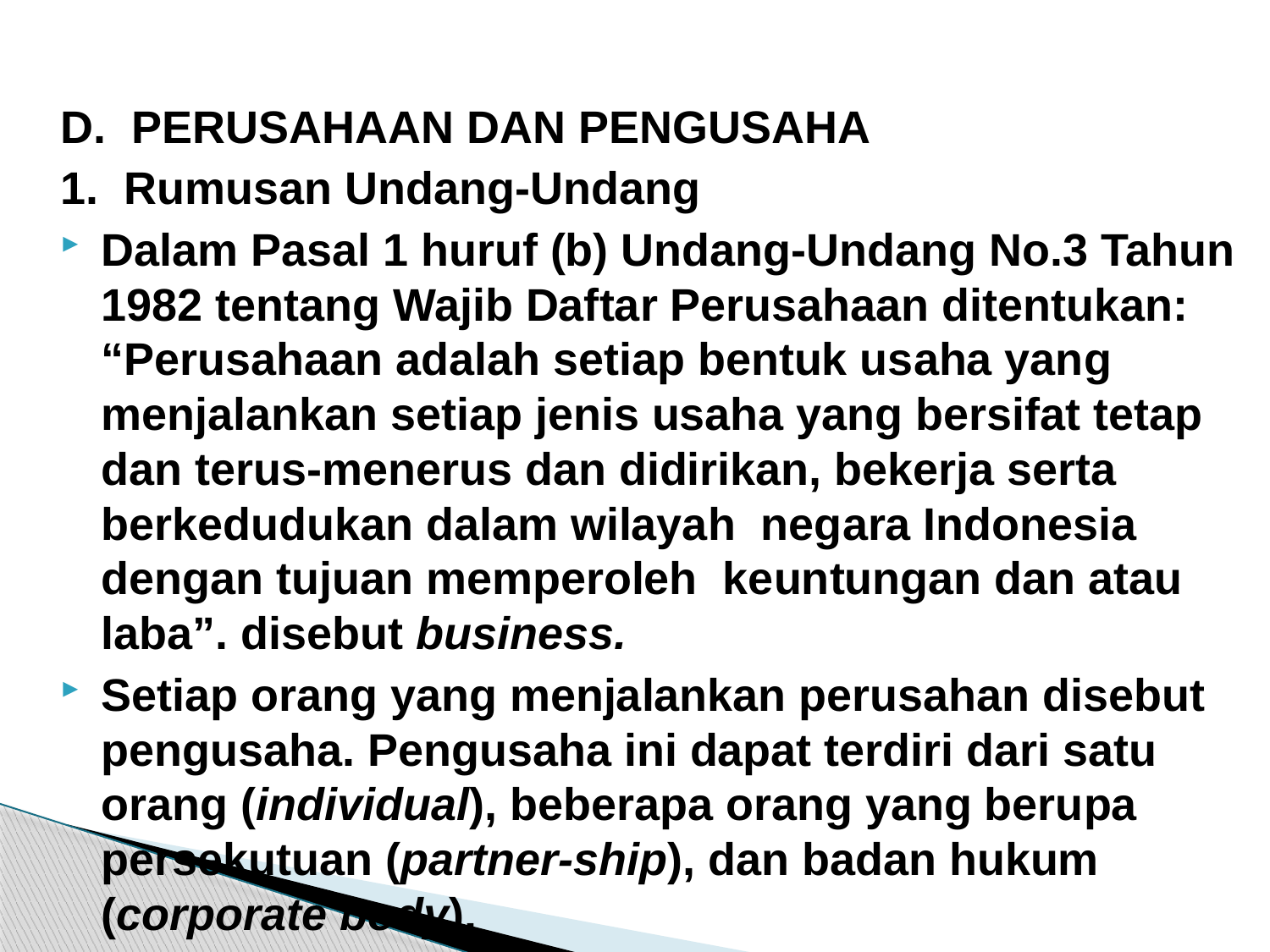

D.  PERUSAHAAN DAN PENGUSAHA
1.  Rumusan Undang-Undang
Dalam Pasal 1 huruf (b) Undang-Undang No.3 Tahun 1982 tentang Wajib Daftar Perusahaan ditentukan: “Perusahaan adalah setiap bentuk usaha yang menjalankan setiap jenis usaha yang bersifat tetap dan terus-menerus dan didirikan, bekerja serta berkedudukan dalam wilayah  negara Indonesia dengan tujuan memperoleh  keuntungan dan atau laba”. disebut business.
Setiap orang yang menjalankan perusahan disebut pengusaha. Pengusaha ini dapat terdiri dari satu orang (individual), beberapa orang yang berupa persekutuan (partner-ship), dan badan hukum (corporate body).